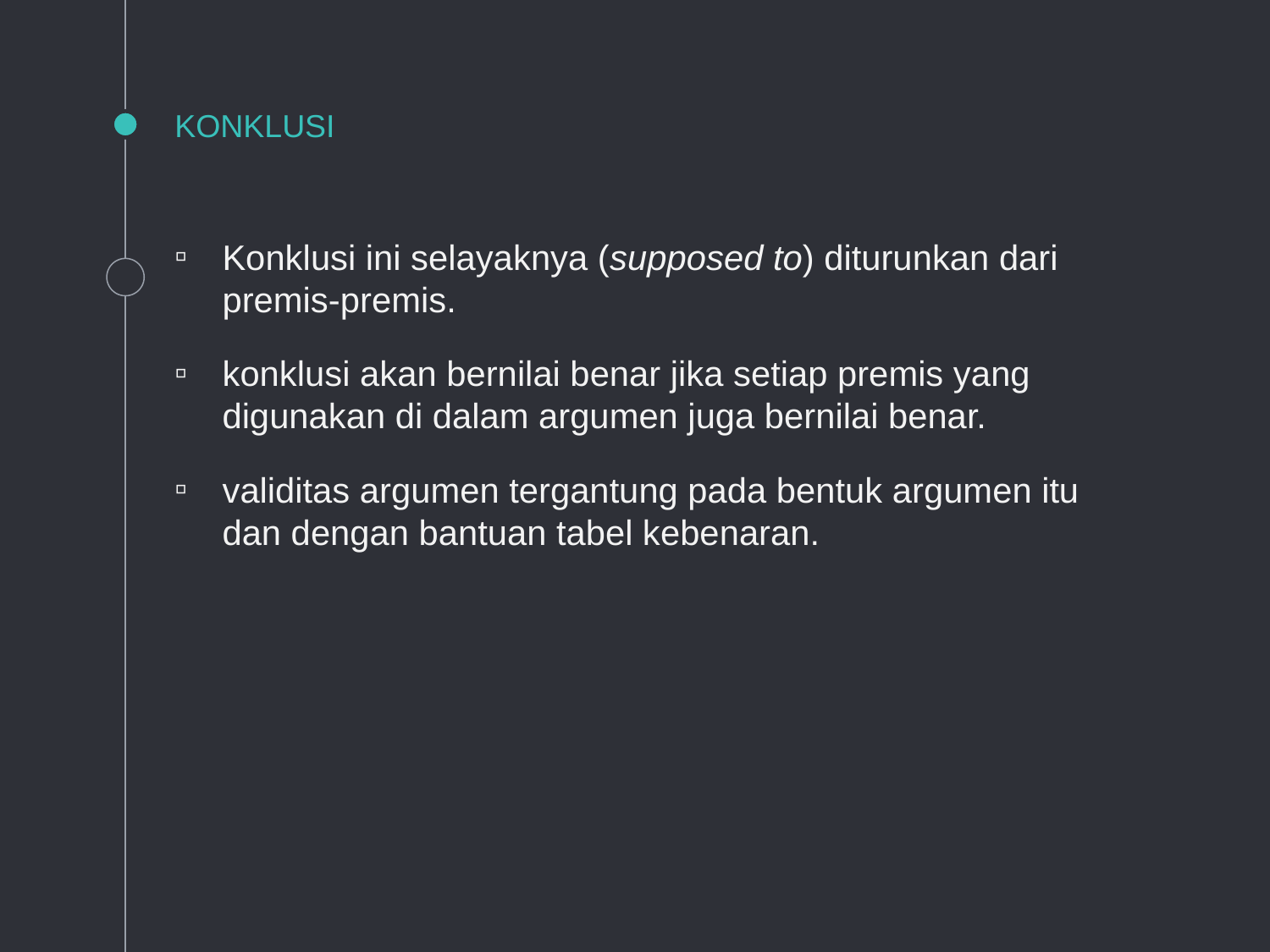

# KONKLUSI
Konklusi ini selayaknya (supposed to) diturunkan dari premis-premis.
konklusi akan bernilai benar jika setiap premis yang digunakan di dalam argumen juga bernilai benar.
validitas argumen tergantung pada bentuk argumen itu dan dengan bantuan tabel kebenaran.